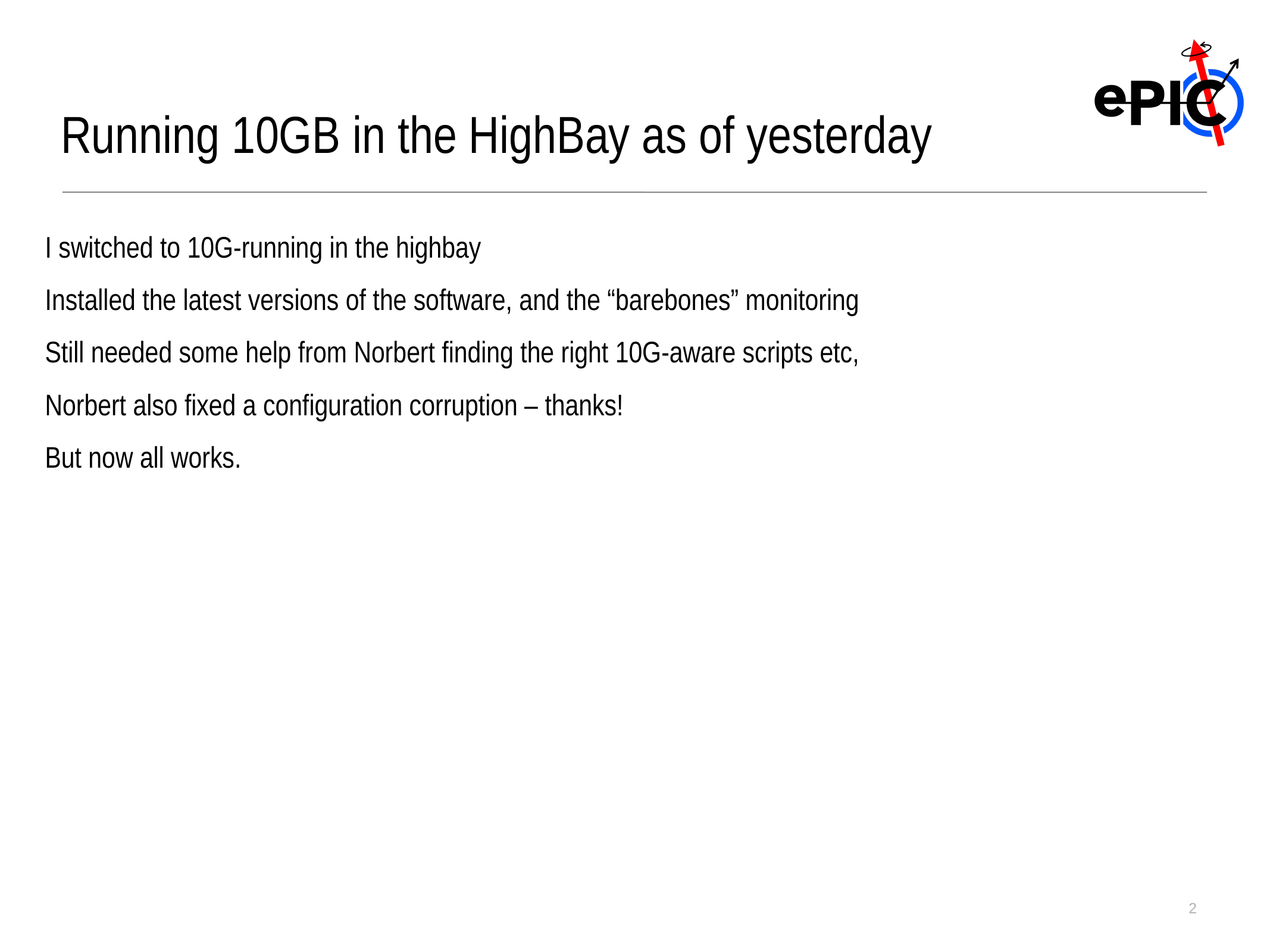

Running 10GB in the HighBay as of yesterday
I switched to 10G-running in the highbay
Installed the latest versions of the software, and the “barebones” monitoring
Still needed some help from Norbert finding the right 10G-aware scripts etc,
Norbert also fixed a configuration corruption – thanks!
But now all works.

2